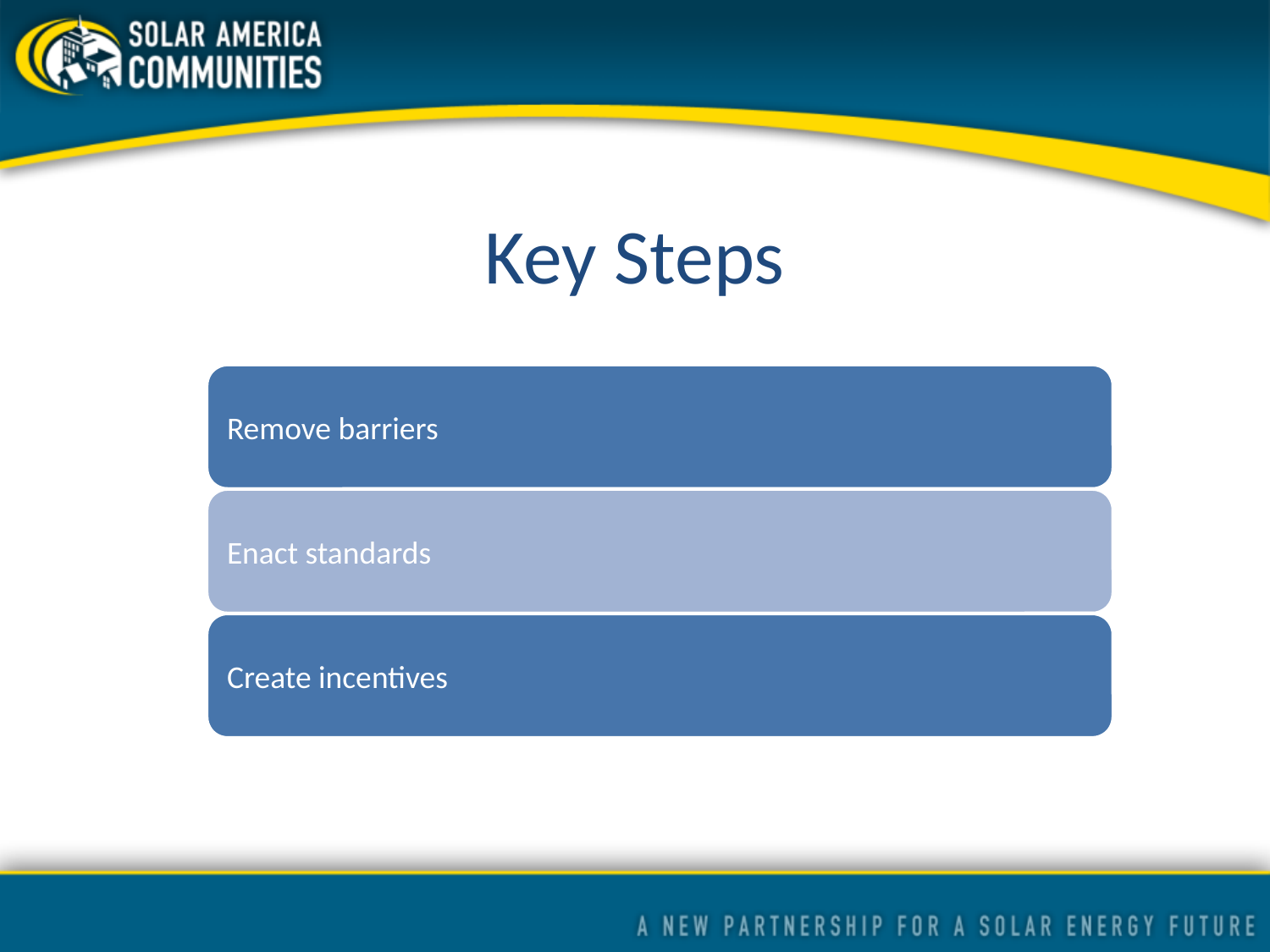

# Key Steps
Remove barriers
Create incentives
Enact standards